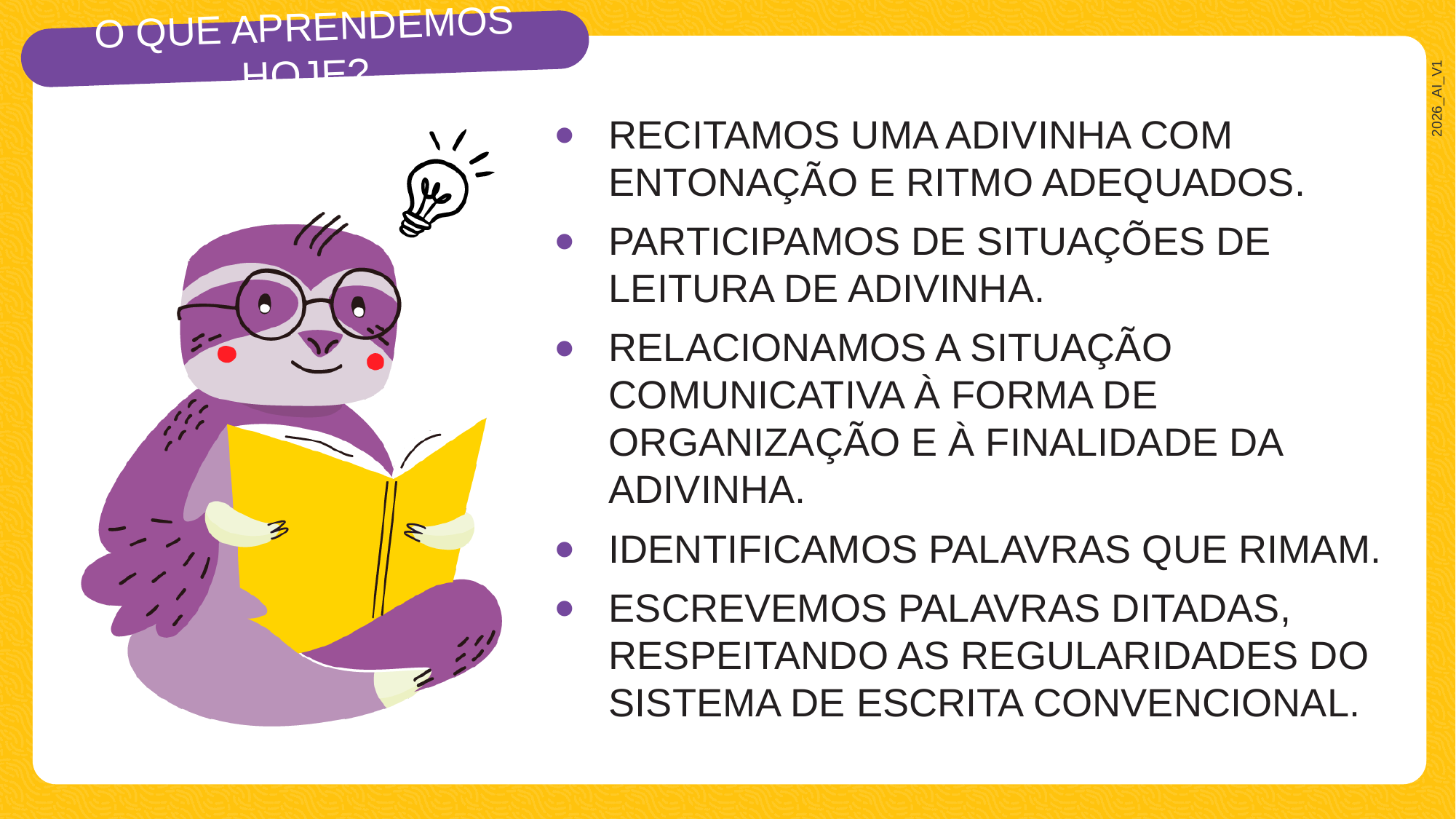

RECITAMOS UMA ADIVINHA COM ENTONAÇÃO E RITMO ADEQUADOS.
PARTICIPAMOS DE SITUAÇÕES DE LEITURA DE ADIVINHA.
RELACIONAMOS A SITUAÇÃO COMUNICATIVA À FORMA DE ORGANIZAÇÃO E À FINALIDADE DA ADIVINHA.
IDENTIFICAMOS PALAVRAS QUE RIMAM.
ESCREVEMOS PALAVRAS DITADAS, RESPEITANDO AS REGULARIDADES DO SISTEMA DE ESCRITA CONVENCIONAL.